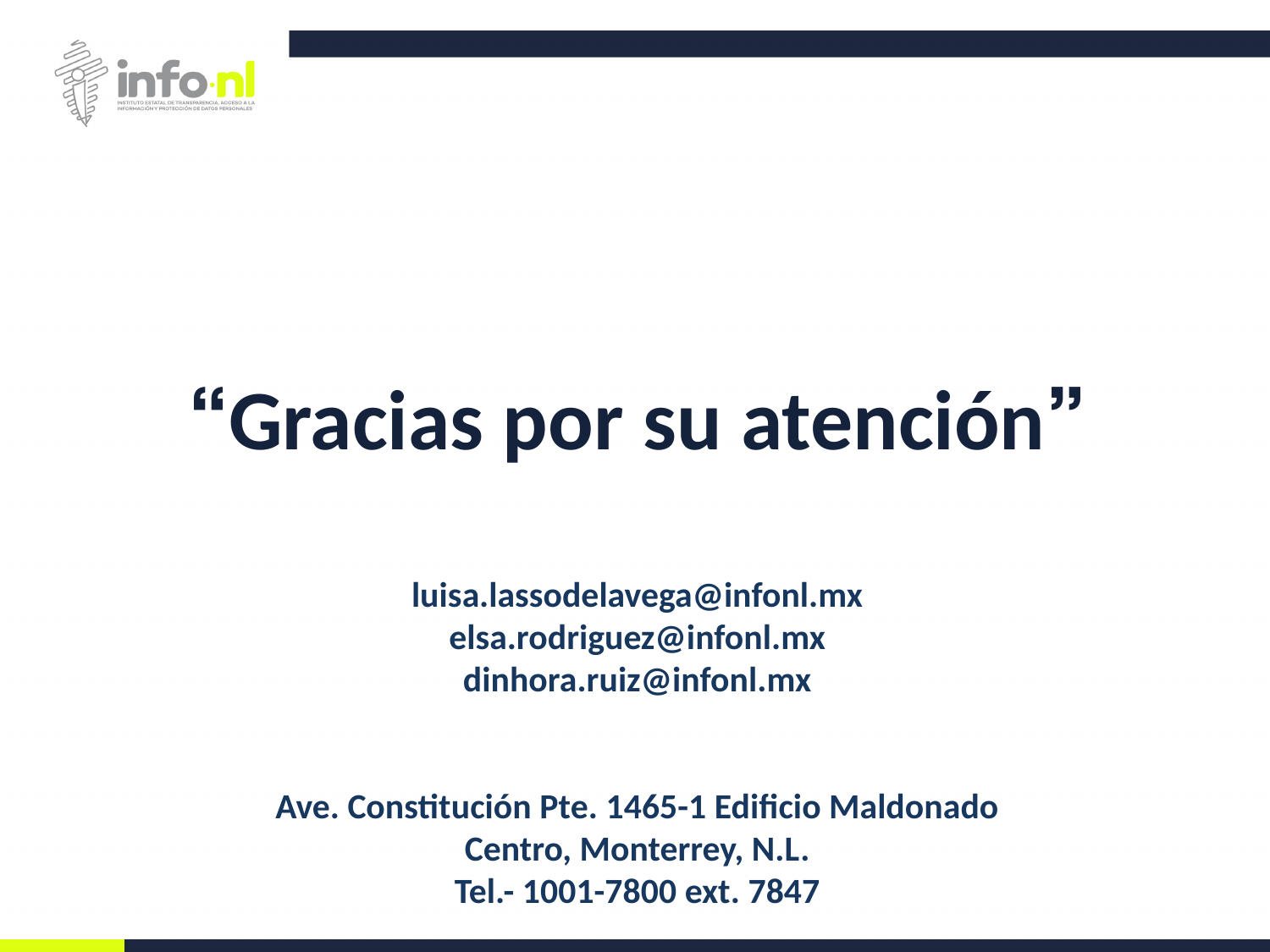

“Gracias por su atención”
luisa.lassodelavega@infonl.mx
elsa.rodriguez@infonl.mx
dinhora.ruiz@infonl.mx

Ave. Constitución Pte. 1465-1 Edificio Maldonado
Centro, Monterrey, N.L.
Tel.- 1001-7800 ext. 7847